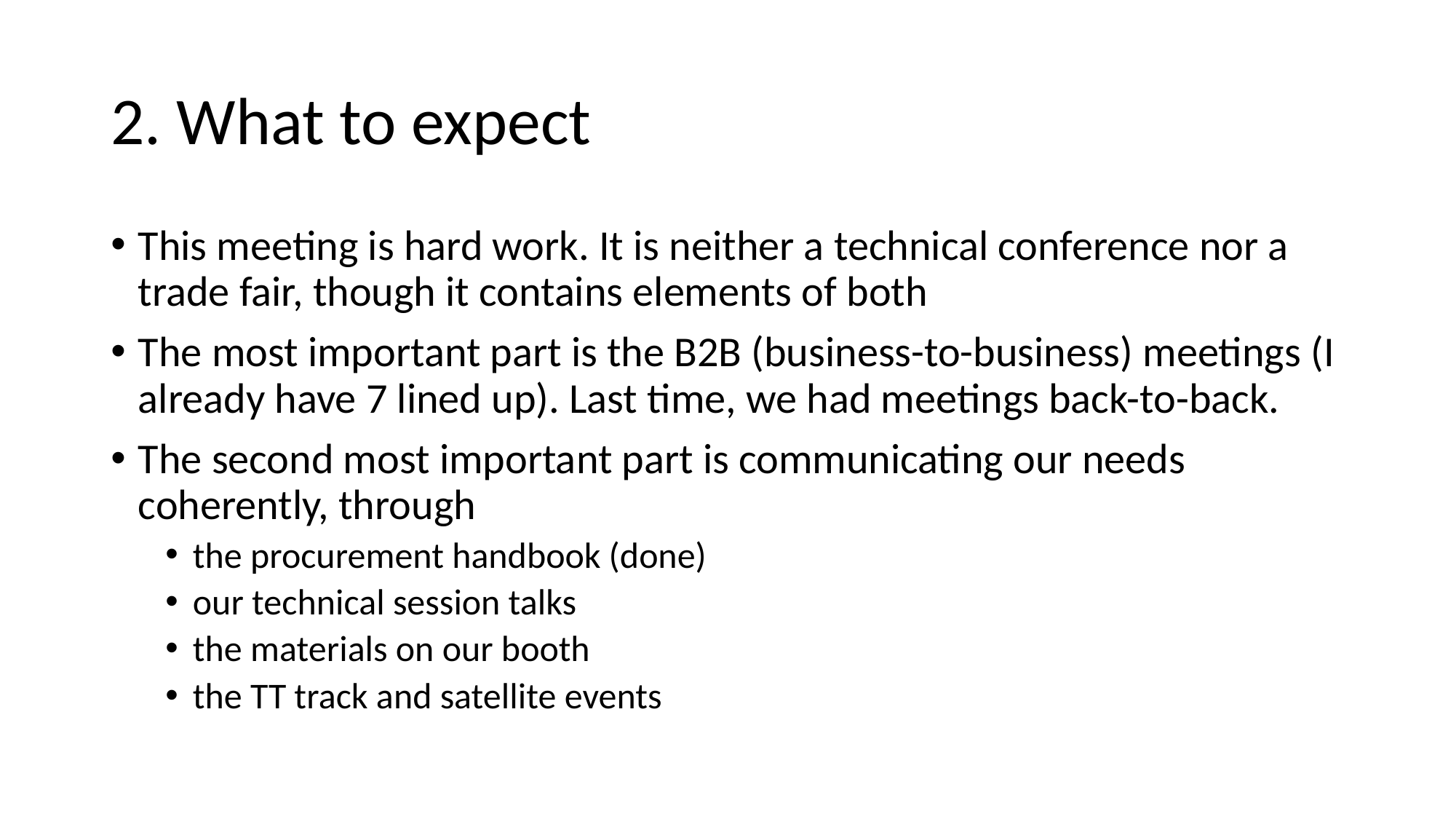

# 2. What to expect
This meeting is hard work. It is neither a technical conference nor a trade fair, though it contains elements of both
The most important part is the B2B (business-to-business) meetings (I already have 7 lined up). Last time, we had meetings back-to-back.
The second most important part is communicating our needs coherently, through
the procurement handbook (done)
our technical session talks
the materials on our booth
the TT track and satellite events